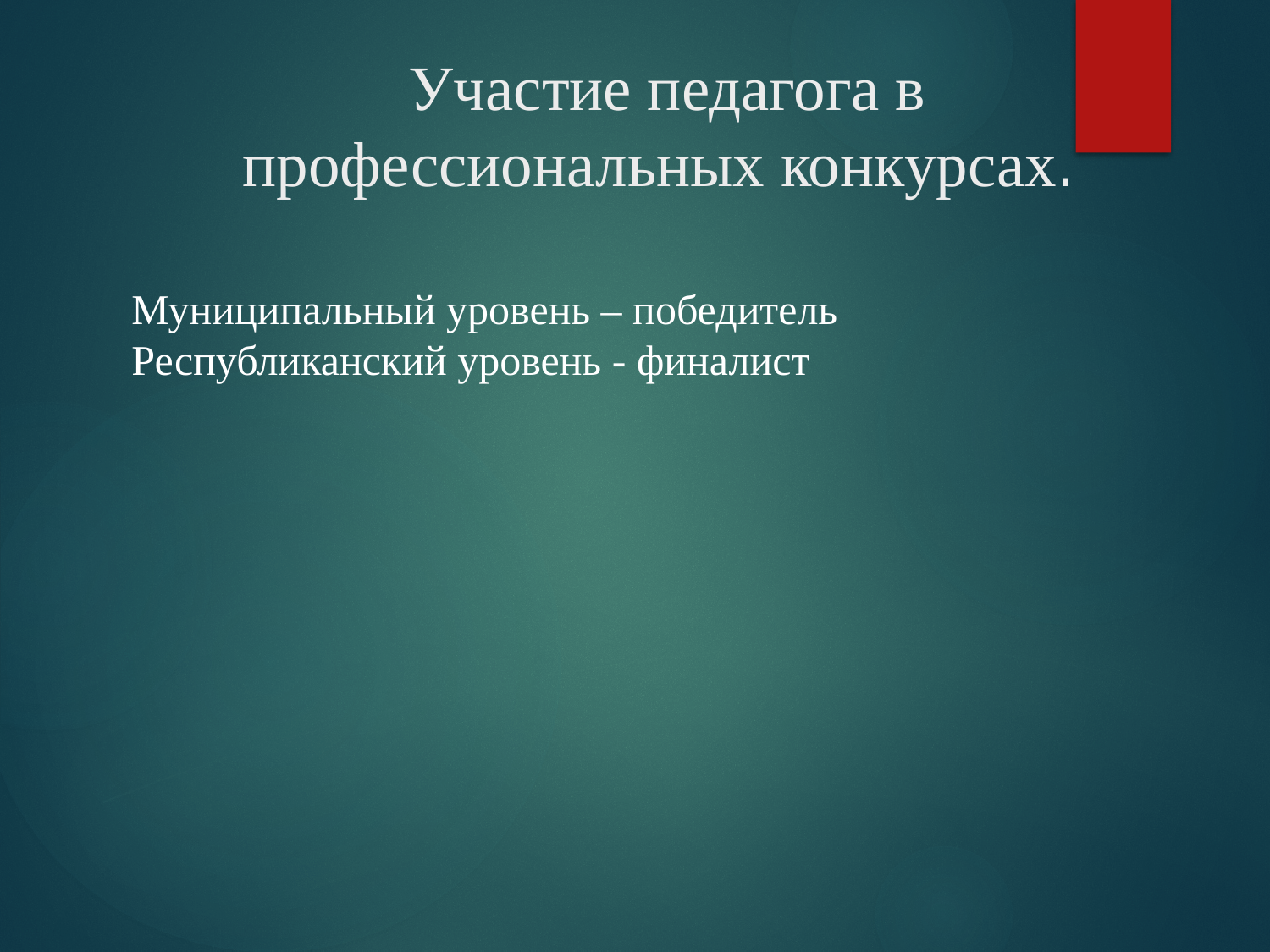

# Участие педагога в профессиональных конкурсах.
Муниципальный уровень – победитель
Республиканский уровень - финалист